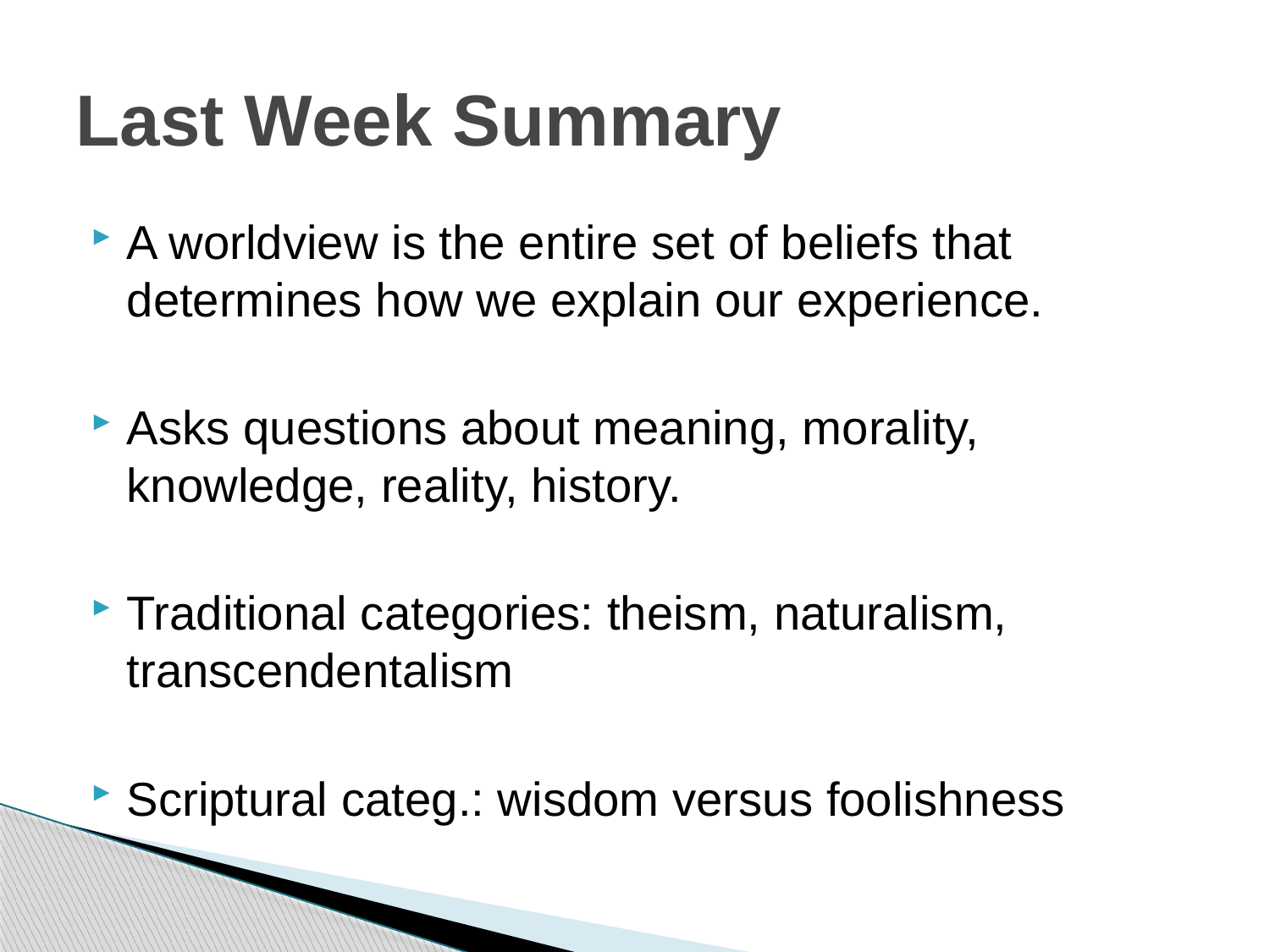

# Last Week Summary
A worldview is the entire set of beliefs that determines how we explain our experience.

Asks questions about meaning, morality, knowledge, reality, history.

Traditional categories: theism, naturalism, transcendentalism

Scriptural categ.: wisdom versus foolishness